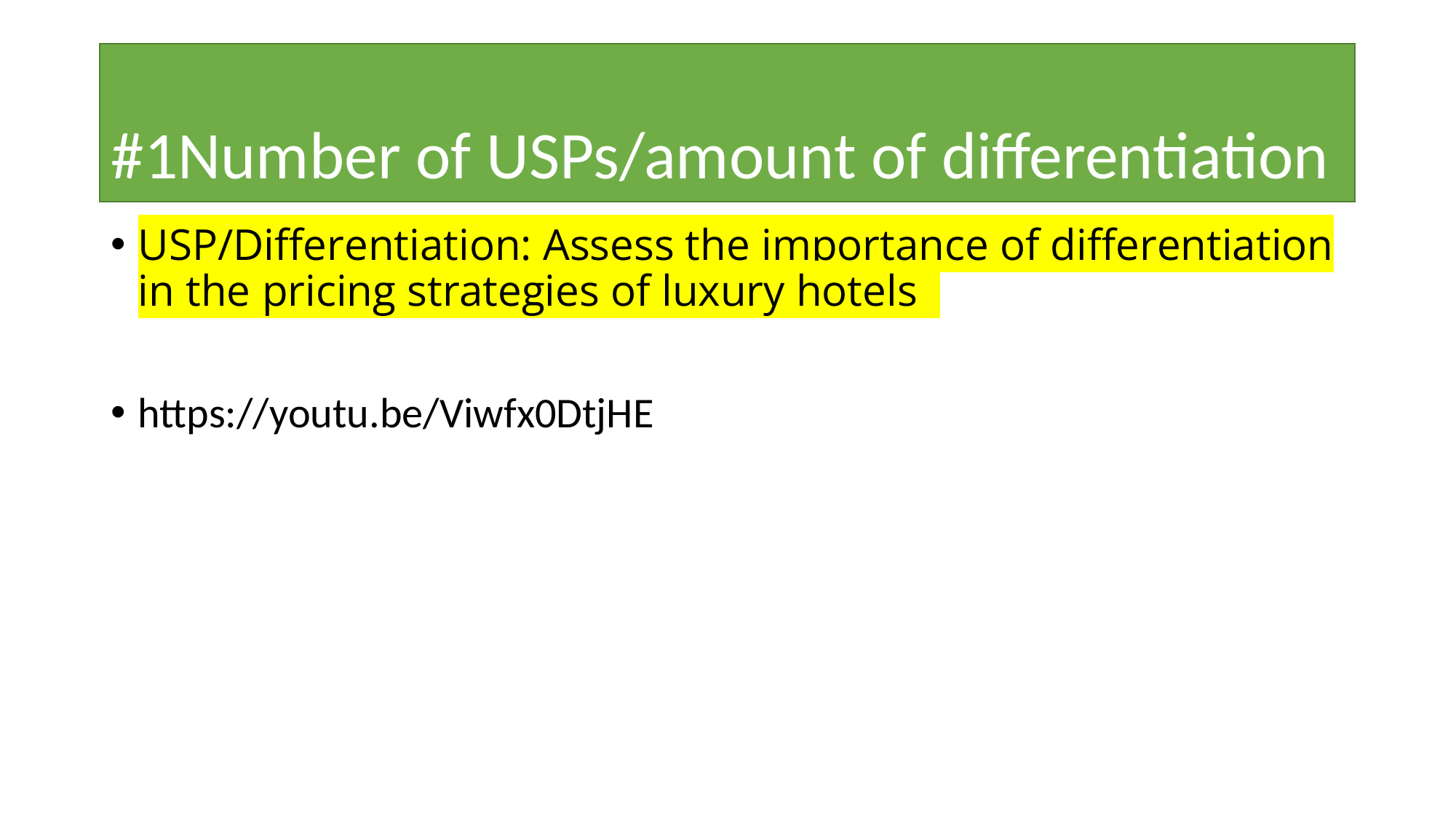

#
#1Number of USPs/amount of differentiation

USP/Differentiation: Assess the importance of differentiation in the pricing strategies of luxury hotels

https://youtu.be/Viwfx0DtjHE